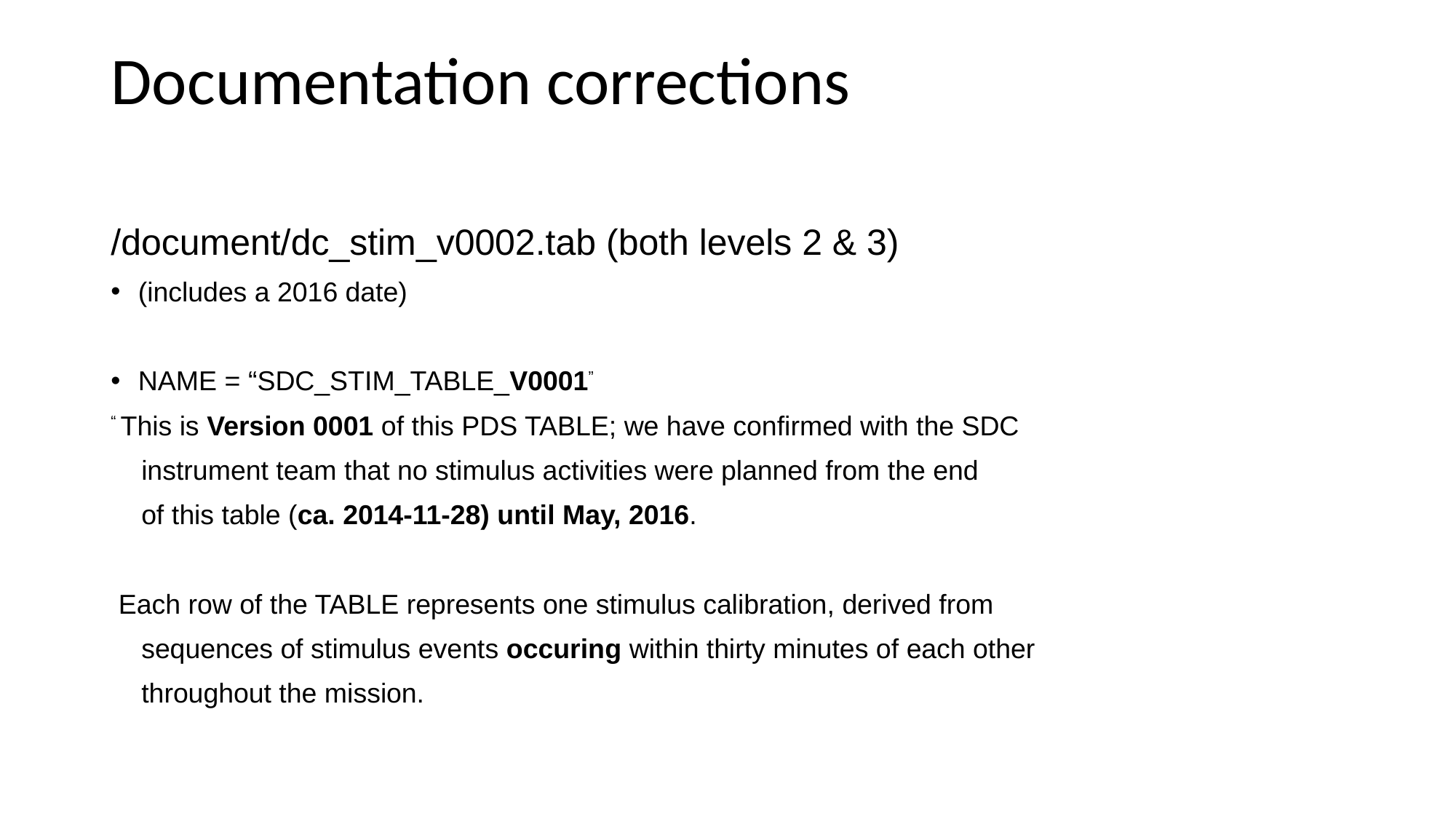

# Documentation corrections
/document/dc_stim_v0002.tab (both levels 2 & 3)
(includes a 2016 date)

NAME = “SDC_STIM_TABLE_V0001”
“ This is Version 0001 of this PDS TABLE; we have confirmed with the SDC
    instrument team that no stimulus activities were planned from the end
    of this table (ca. 2014-11-28) until May, 2016.

 Each row of the TABLE represents one stimulus calibration, derived from
    sequences of stimulus events occuring within thirty minutes of each other
    throughout the mission.